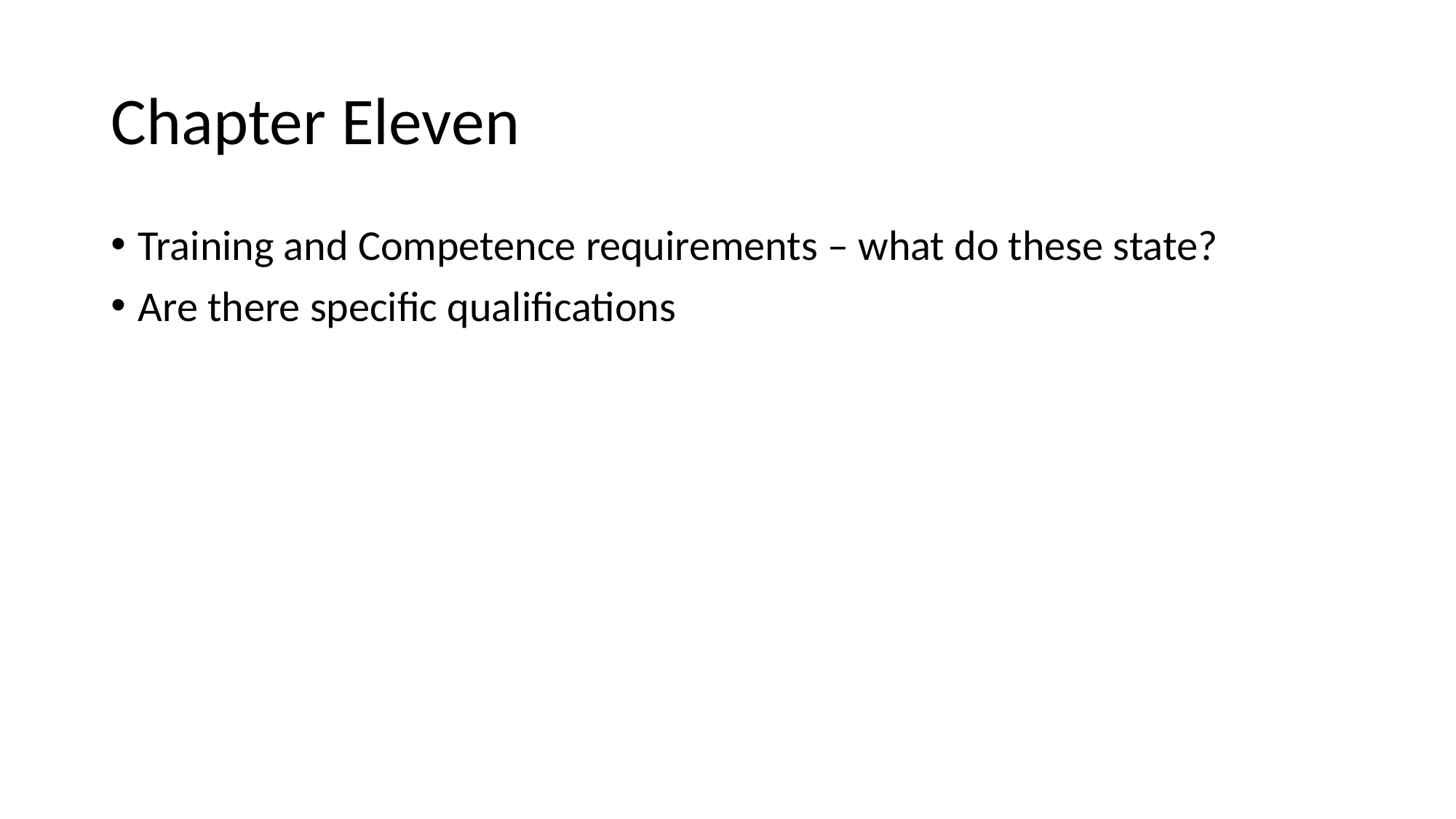

# Chapter Eleven
Training and Competence requirements – what do these state?
Are there specific qualifications